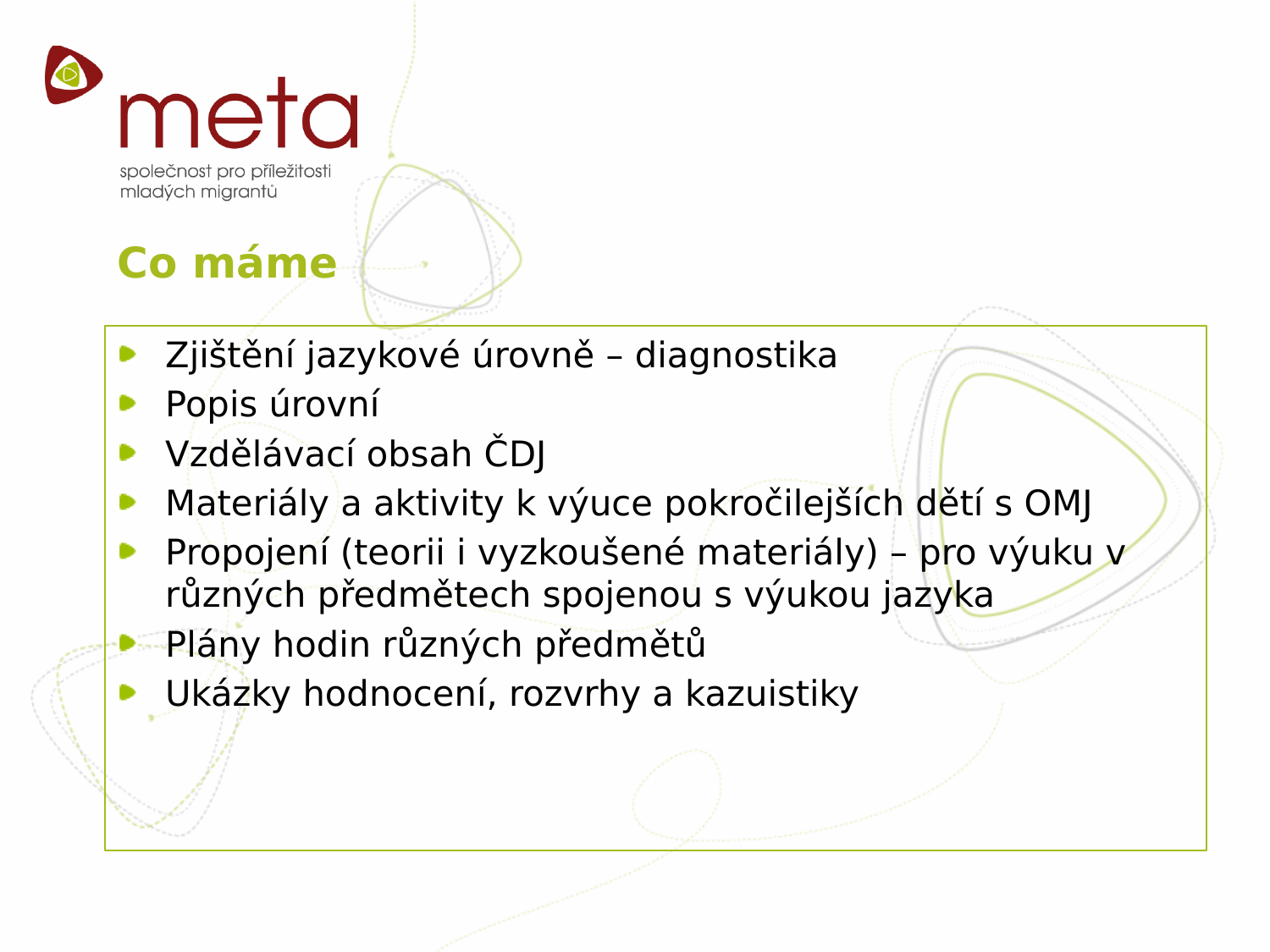

# Co máme
Zjištění jazykové úrovně – diagnostika
Popis úrovní
Vzdělávací obsah ČDJ
Materiály a aktivity k výuce pokročilejších dětí s OMJ
Propojení (teorii i vyzkoušené materiály) – pro výuku v různých předmětech spojenou s výukou jazyka
Plány hodin různých předmětů
Ukázky hodnocení, rozvrhy a kazuistiky